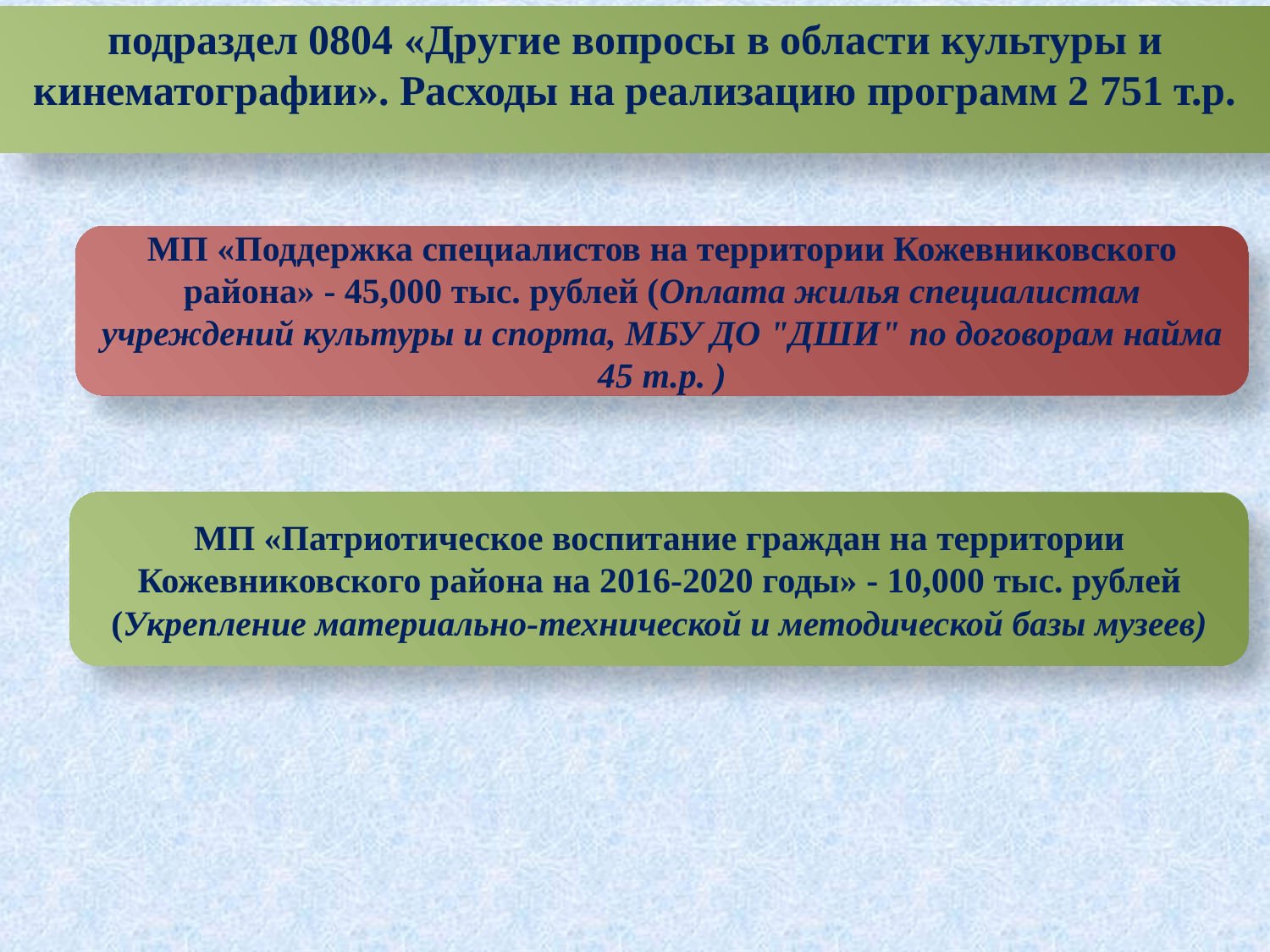

подраздел 0804 «Другие вопросы в области культуры и кинематографии». Расходы на реализацию программ 2 751 т.р.
МП «Поддержка специалистов на территории Кожевниковского района» - 45,000 тыс. рублей (Оплата жилья специалистам учреждений культуры и спорта, МБУ ДО "ДШИ" по договорам найма 45 т.р. )
МП «Патриотическое воспитание граждан на территории Кожевниковского района на 2016-2020 годы» - 10,000 тыс. рублей (Укрепление материально-технической и методической базы музеев)